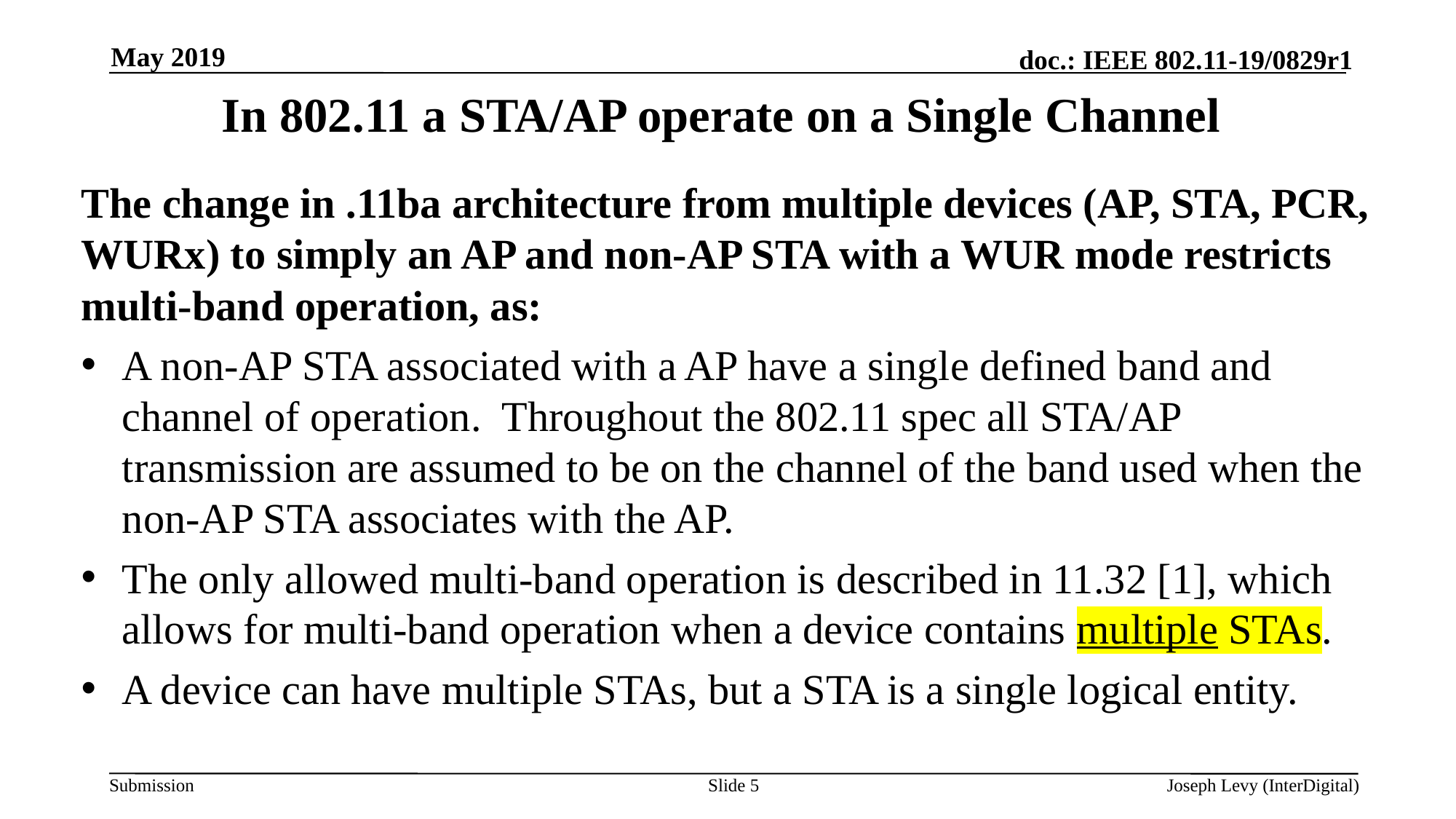

May 2019
# In 802.11 a STA/AP operate on a Single Channel
The change in .11ba architecture from multiple devices (AP, STA, PCR, WURx) to simply an AP and non-AP STA with a WUR mode restricts multi-band operation, as:
A non-AP STA associated with a AP have a single defined band and channel of operation.  Throughout the 802.11 spec all STA/AP transmission are assumed to be on the channel of the band used when the non-AP STA associates with the AP.
The only allowed multi-band operation is described in 11.32 [1], which allows for multi-band operation when a device contains multiple STAs.
A device can have multiple STAs, but a STA is a single logical entity.
Slide 5
Joseph Levy (InterDigital)